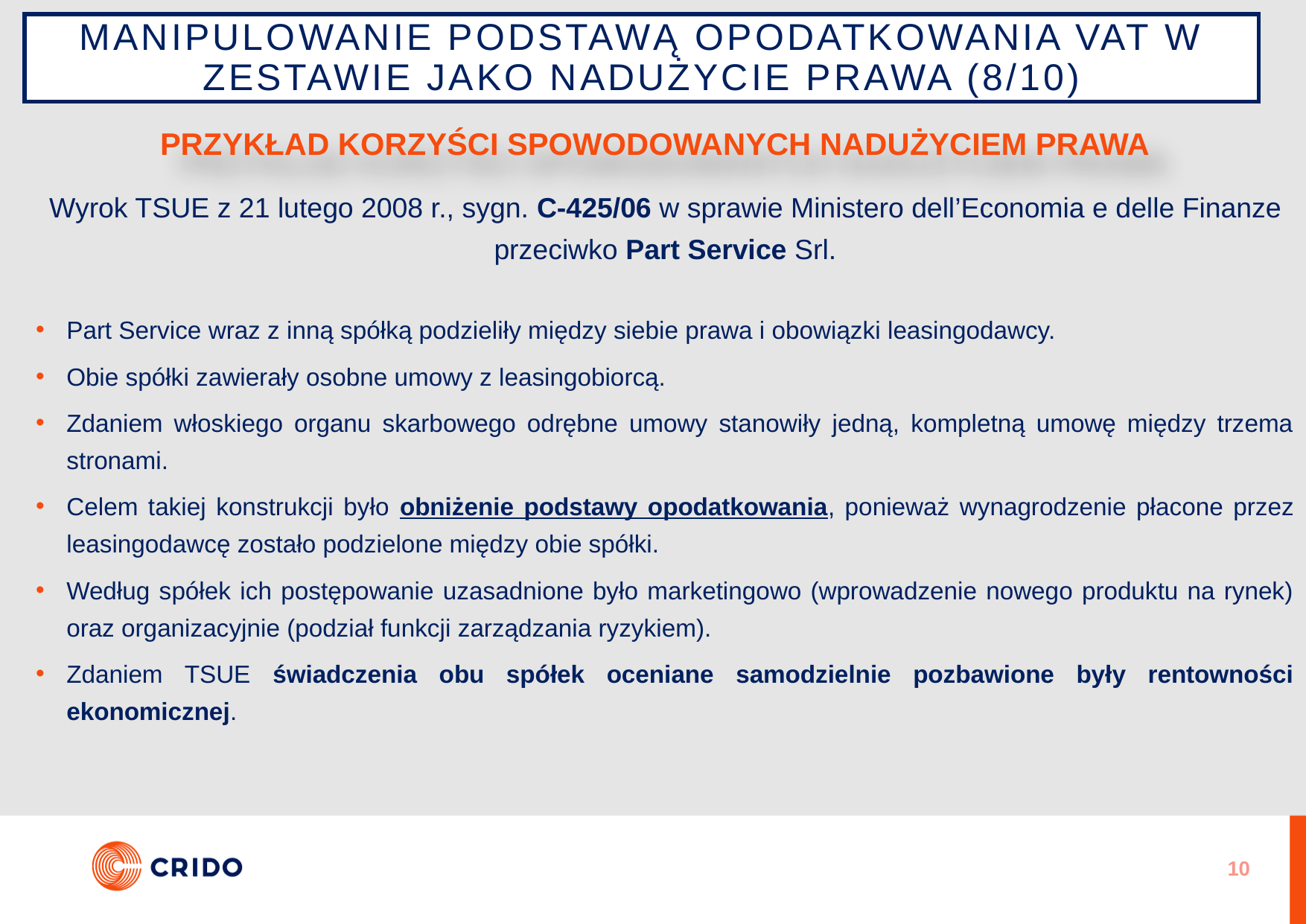

# Manipulowanie podstawą opodatkowania VAT w zestawie jako nadużycie prawa (8/10)
PRZYKŁAD KORZYŚCI SPOWODOWANYCH NADUŻYCIEM PRAWA
Wyrok TSUE z 21 lutego 2008 r., sygn. C‑425/06 w sprawie Ministero dell’Economia e delle Finanze przeciwko Part Service Srl.

Part Service wraz z inną spółką podzieliły między siebie prawa i obowiązki leasingodawcy.
Obie spółki zawierały osobne umowy z leasingobiorcą.
Zdaniem włoskiego organu skarbowego odrębne umowy stanowiły jedną, kompletną umowę między trzema stronami.
Celem takiej konstrukcji było obniżenie podstawy opodatkowania, ponieważ wynagrodzenie płacone przez leasingodawcę zostało podzielone między obie spółki.
Według spółek ich postępowanie uzasadnione było marketingowo (wprowadzenie nowego produktu na rynek) oraz organizacyjnie (podział funkcji zarządzania ryzykiem).
Zdaniem TSUE świadczenia obu spółek oceniane samodzielnie pozbawione były rentowności ekonomicznej.
10